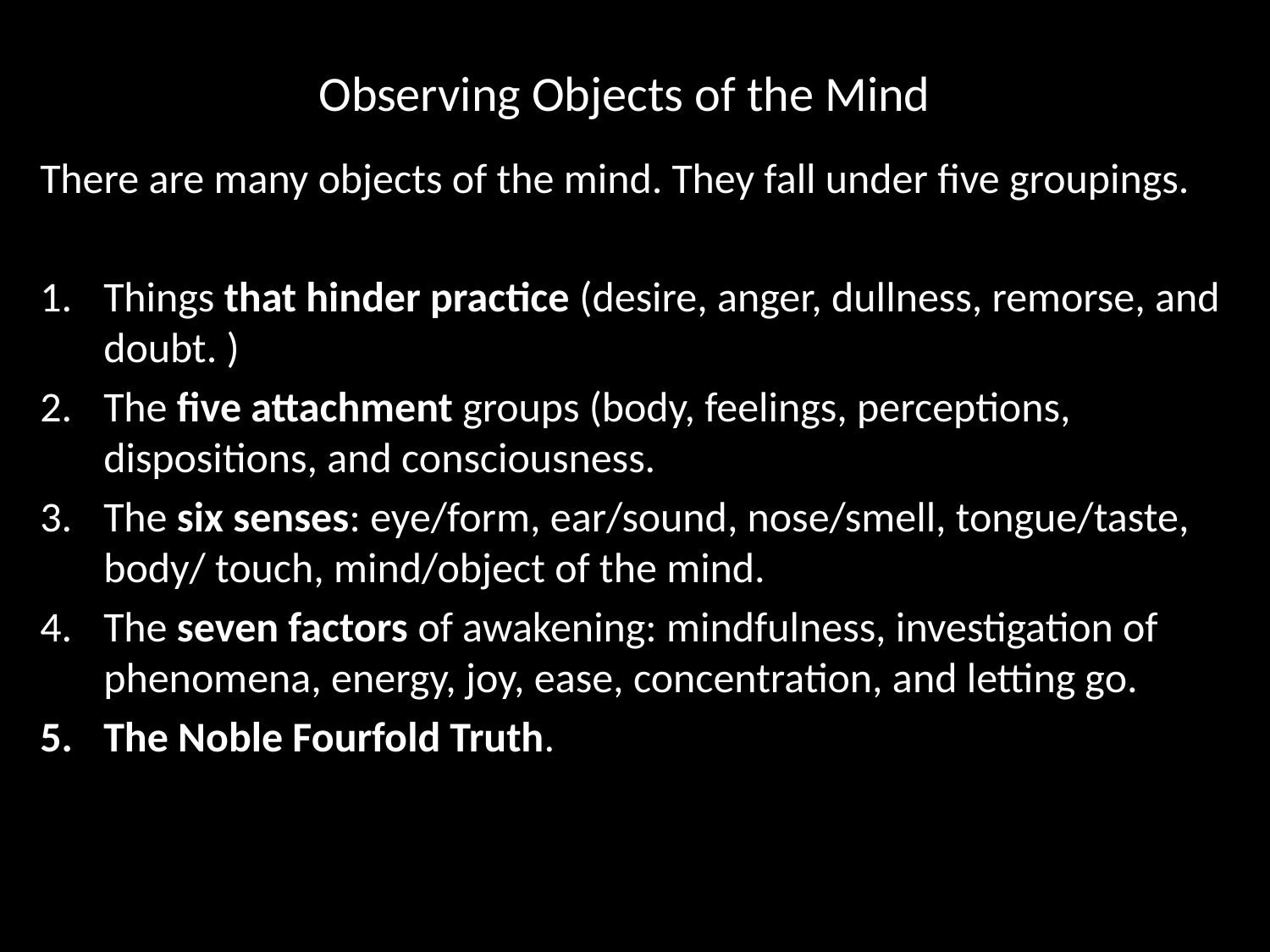

# Observing Objects of the Mind
There are many objects of the mind. They fall under five groupings.

Things that hinder practice (desire, anger, dullness, remorse, and doubt. )
The five attachment groups (body, feelings, perceptions, dispositions, and consciousness.
The six senses: eye/form, ear/sound, nose/smell, tongue/taste, body/ touch, mind/object of the mind.
The seven factors of awakening: mindfulness, investigation of phenomena, energy, joy, ease, concentration, and letting go.
The Noble Fourfold Truth.